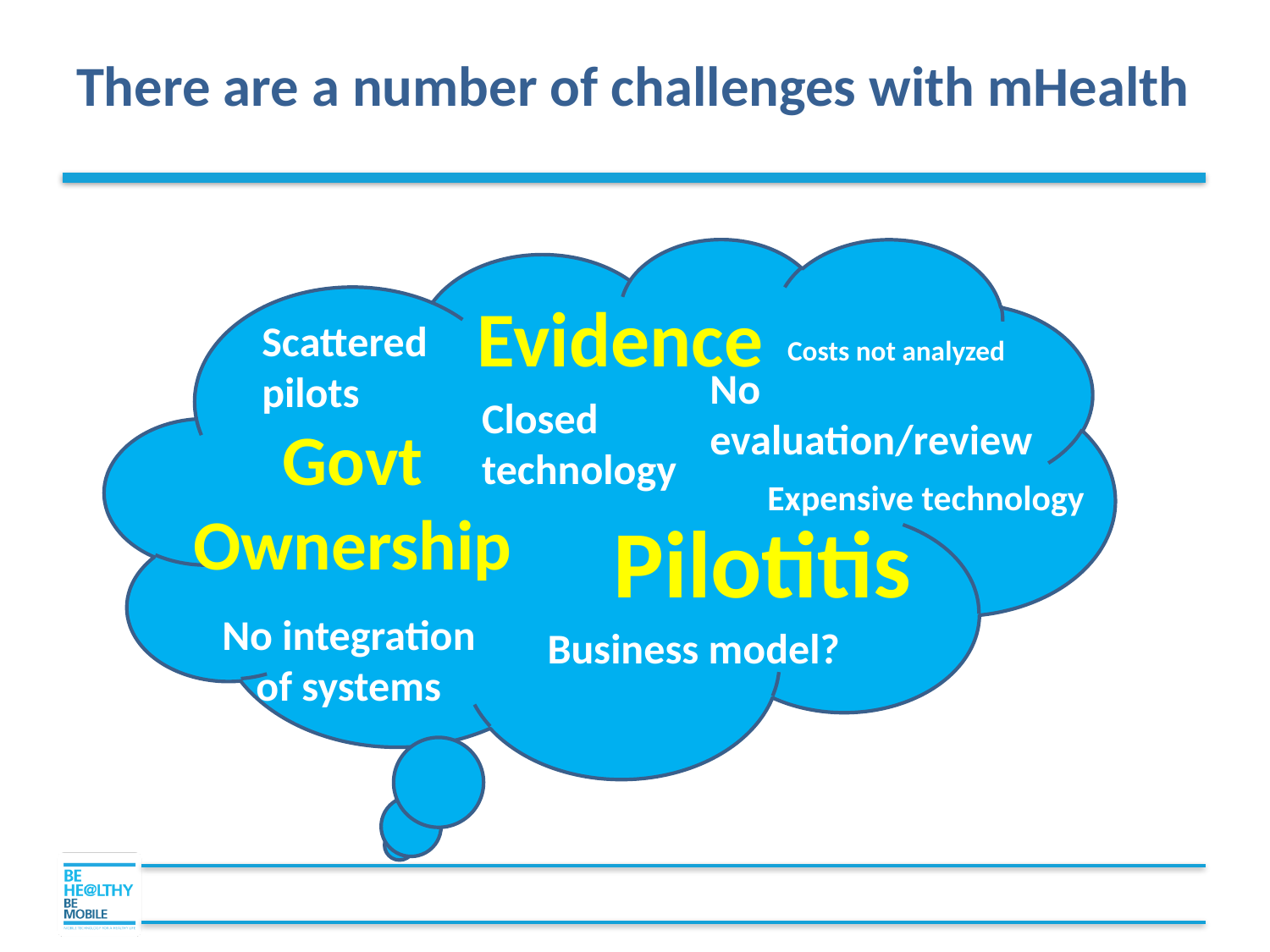

# There are a number of challenges with mHealth

Evidence

Scattered pilots

Costs not analyzed

No evaluation/review

Closed technology

Govt Ownership

Expensive technology

Pilotitis

No integration of systems

Business model?